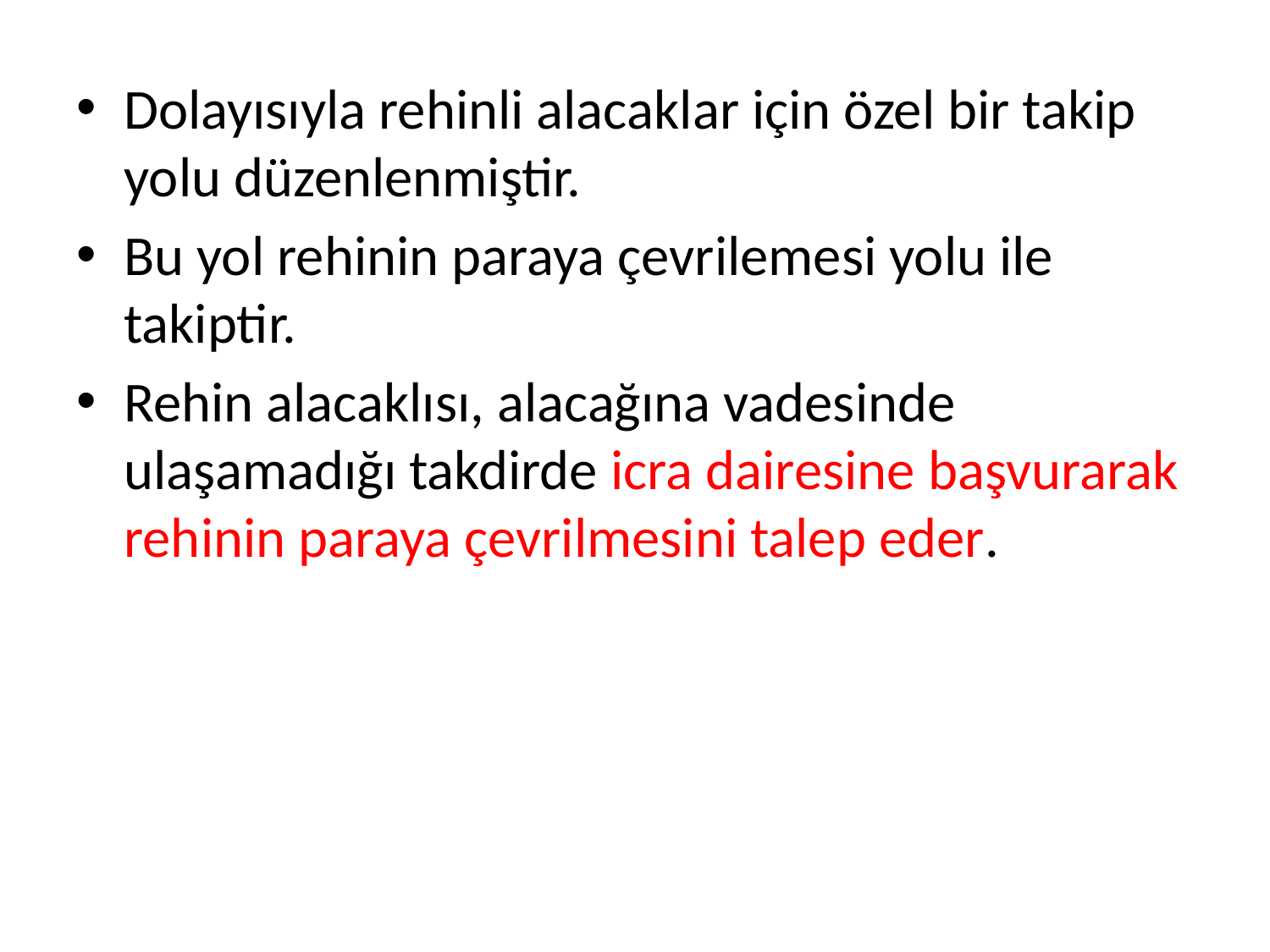

Dolayısıyla rehinli alacaklar için özel bir takip yolu düzenlenmiştir.
Bu yol rehinin paraya çevrilemesi yolu ile takiptir.
Rehin alacaklısı, alacağına vadesinde ulaşamadığı takdirde icra dairesine başvurarak rehinin paraya çevrilmesini talep eder.